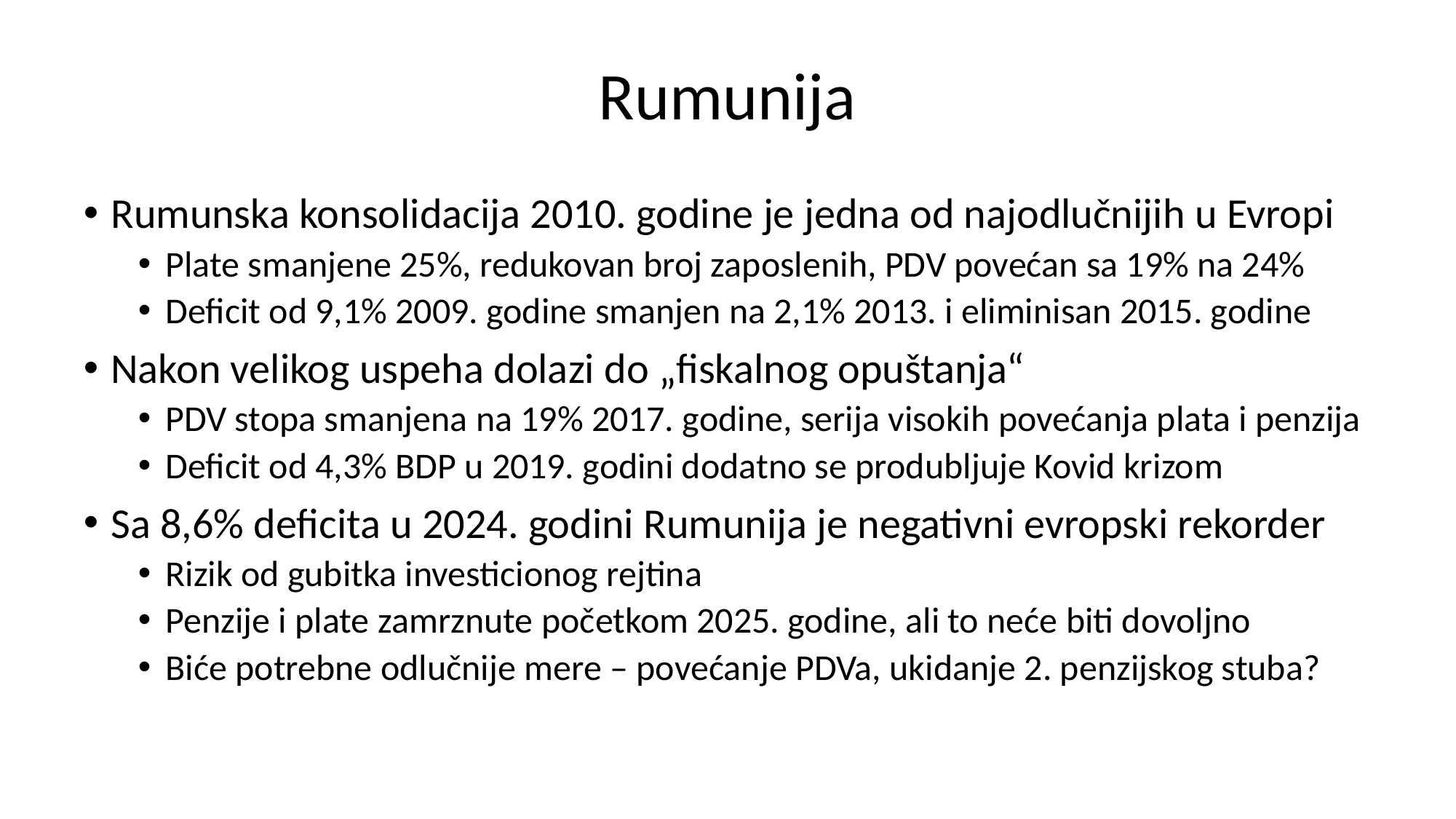

# Rumunija
Rumunska konsolidacija 2010. godine je jedna od najodlučnijih u Evropi
Plate smanjene 25%, redukovan broj zaposlenih, PDV povećan sa 19% na 24%
Deficit od 9,1% 2009. godine smanjen na 2,1% 2013. i eliminisan 2015. godine
Nakon velikog uspeha dolazi do „fiskalnog opuštanja“
PDV stopa smanjena na 19% 2017. godine, serija visokih povećanja plata i penzija
Deficit od 4,3% BDP u 2019. godini dodatno se produbljuje Kovid krizom
Sa 8,6% deficita u 2024. godini Rumunija je negativni evropski rekorder
Rizik od gubitka investicionog rejtina
Penzije i plate zamrznute početkom 2025. godine, ali to neće biti dovoljno
Biće potrebne odlučnije mere – povećanje PDVa, ukidanje 2. penzijskog stuba?